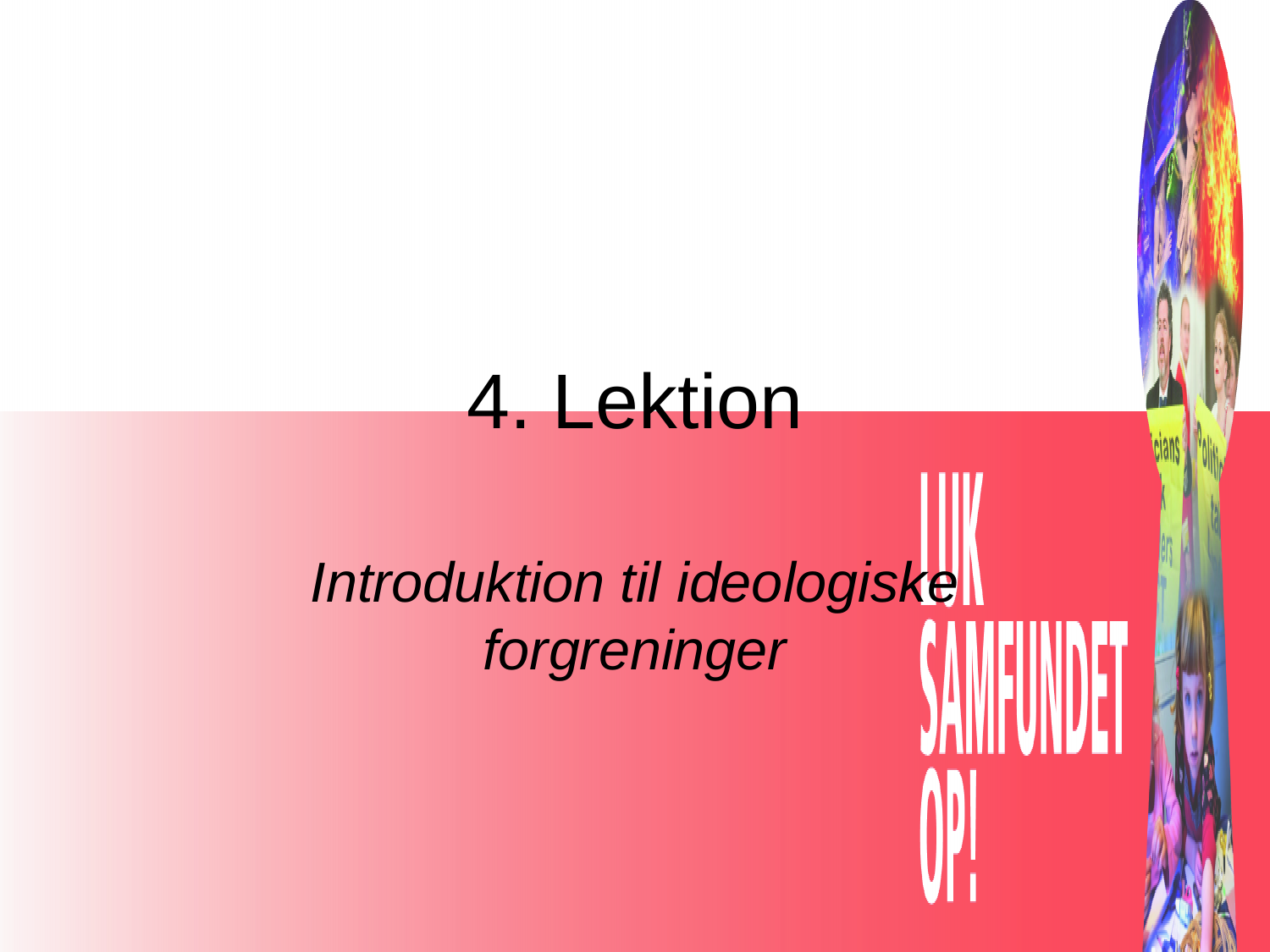

# 4. Lektion
Introduktion til ideologiske forgreninger